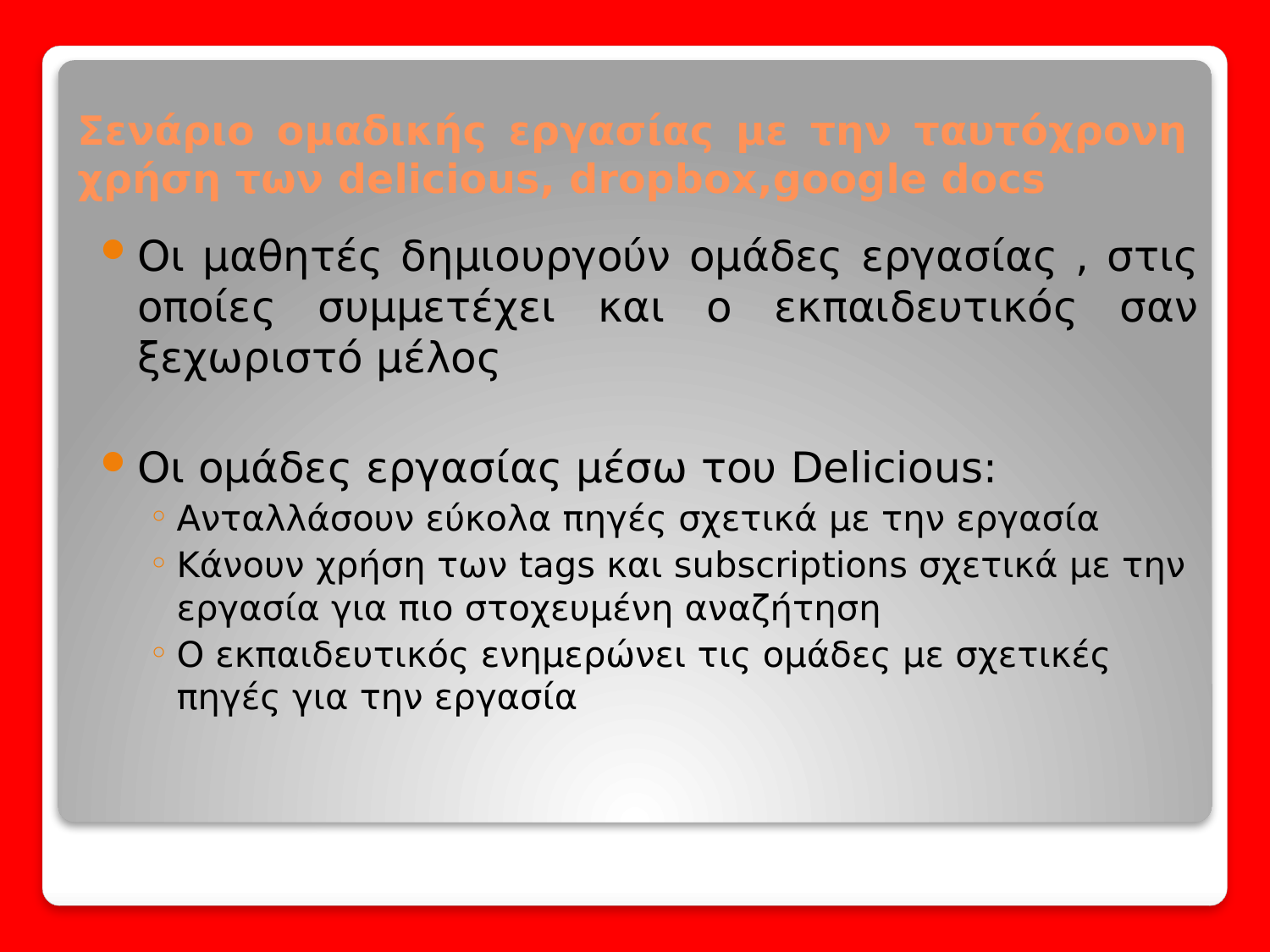

# Σενάριο ομαδικής εργασίας με την ταυτόχρονη χρήση των delicious, dropbox,google docs
Οι μαθητές δημιουργούν ομάδες εργασίας , στις οποίες συμμετέχει και ο εκπαιδευτικός σαν ξεχωριστό μέλος

Οι ομάδες εργασίας μέσω του Delicious:
Ανταλλάσουν εύκολα πηγές σχετικά με την εργασία
Κάνουν χρήση των tags και subscriptions σχετικά με την εργασία για πιο στοχευμένη αναζήτηση
Ο εκπαιδευτικός ενημερώνει τις ομάδες με σχετικές πηγές για την εργασία